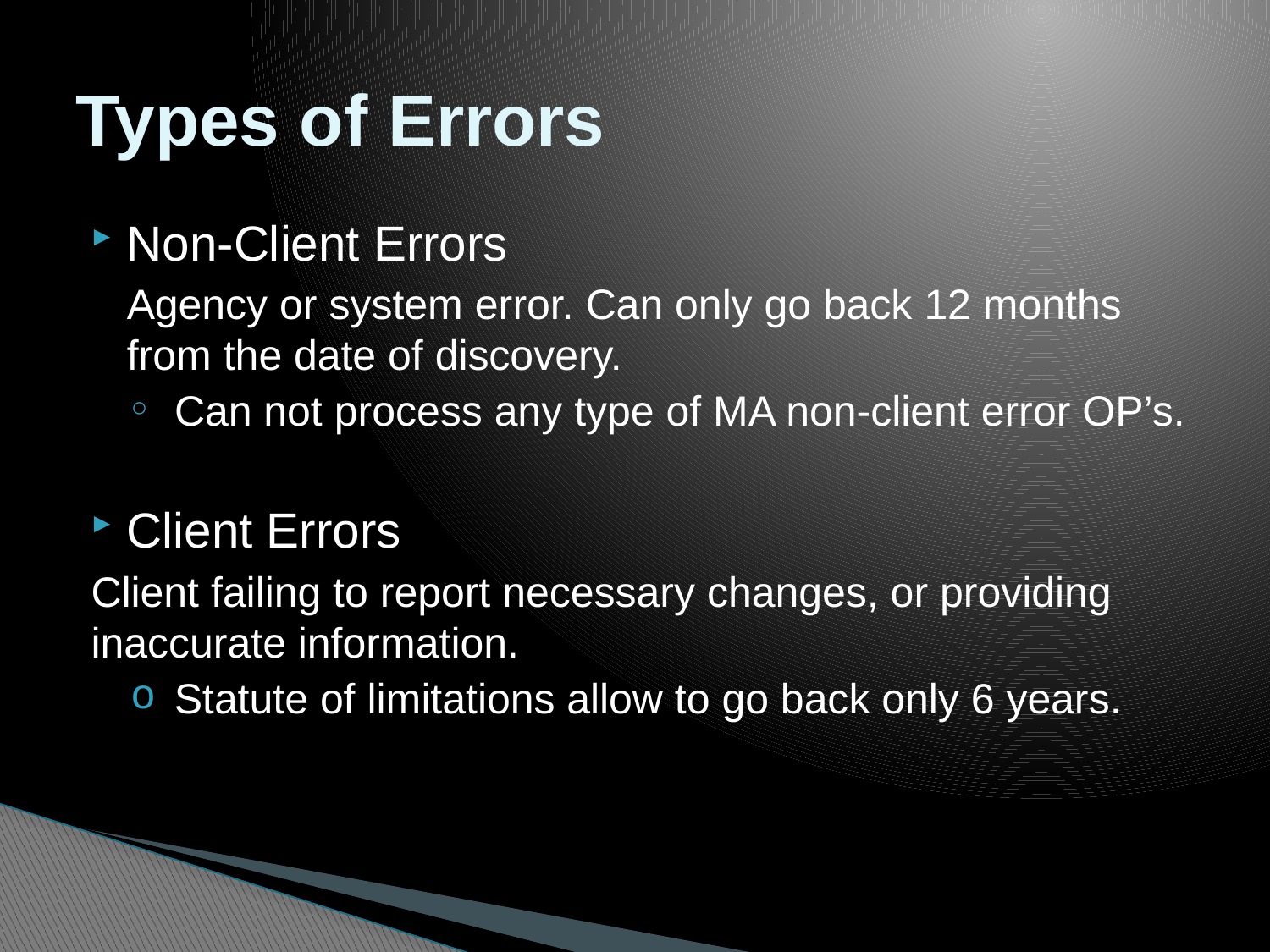

# Types of Errors
Non-Client Errors
Agency or system error. Can only go back 12 months from the date of discovery.
Can not process any type of MA non-client error OP’s.

Client Errors
Client failing to report necessary changes, or providing inaccurate information.
 Statute of limitations allow to go back only 6 years.